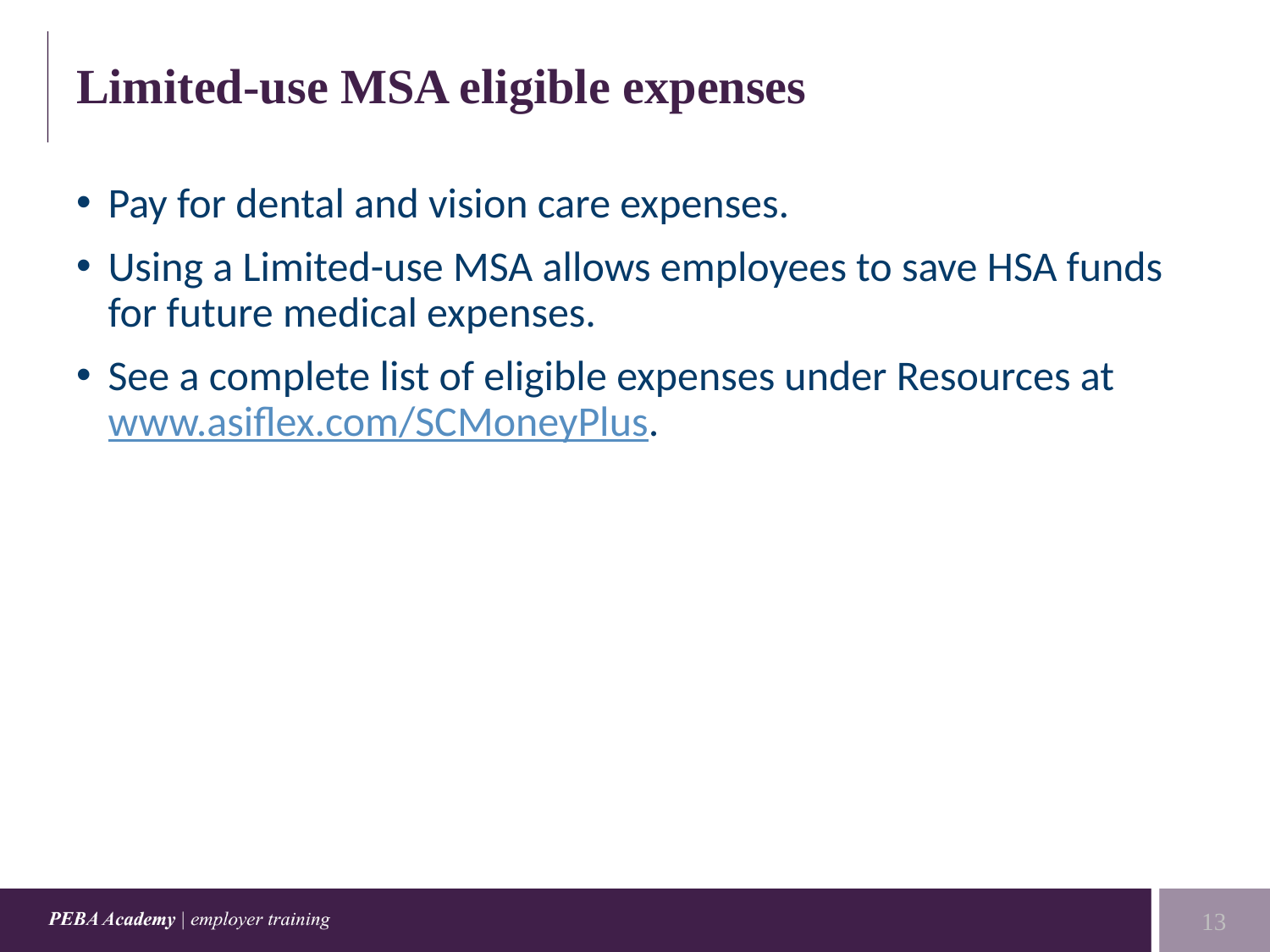

# Limited-use MSA eligible expenses
Pay for dental and vision care expenses.
Using a Limited-use MSA allows employees to save HSA funds for future medical expenses.
See a complete list of eligible expenses under Resources at www.asiflex.com/SCMoneyPlus.

13